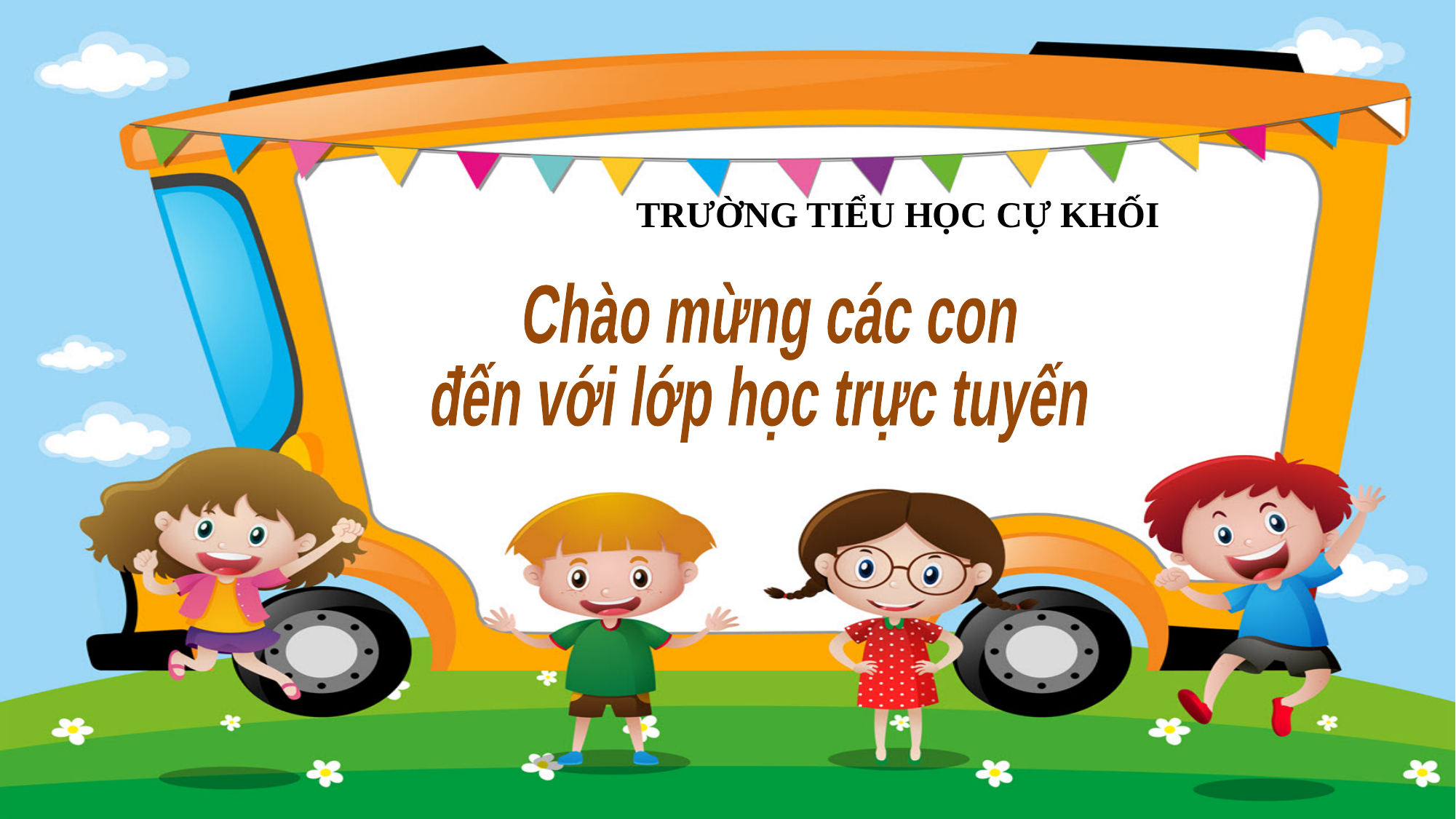

TRƯỜNG TIỂU HỌC CỰ KHỐI
Chào mừng các con
đến với lớp học trực tuyến